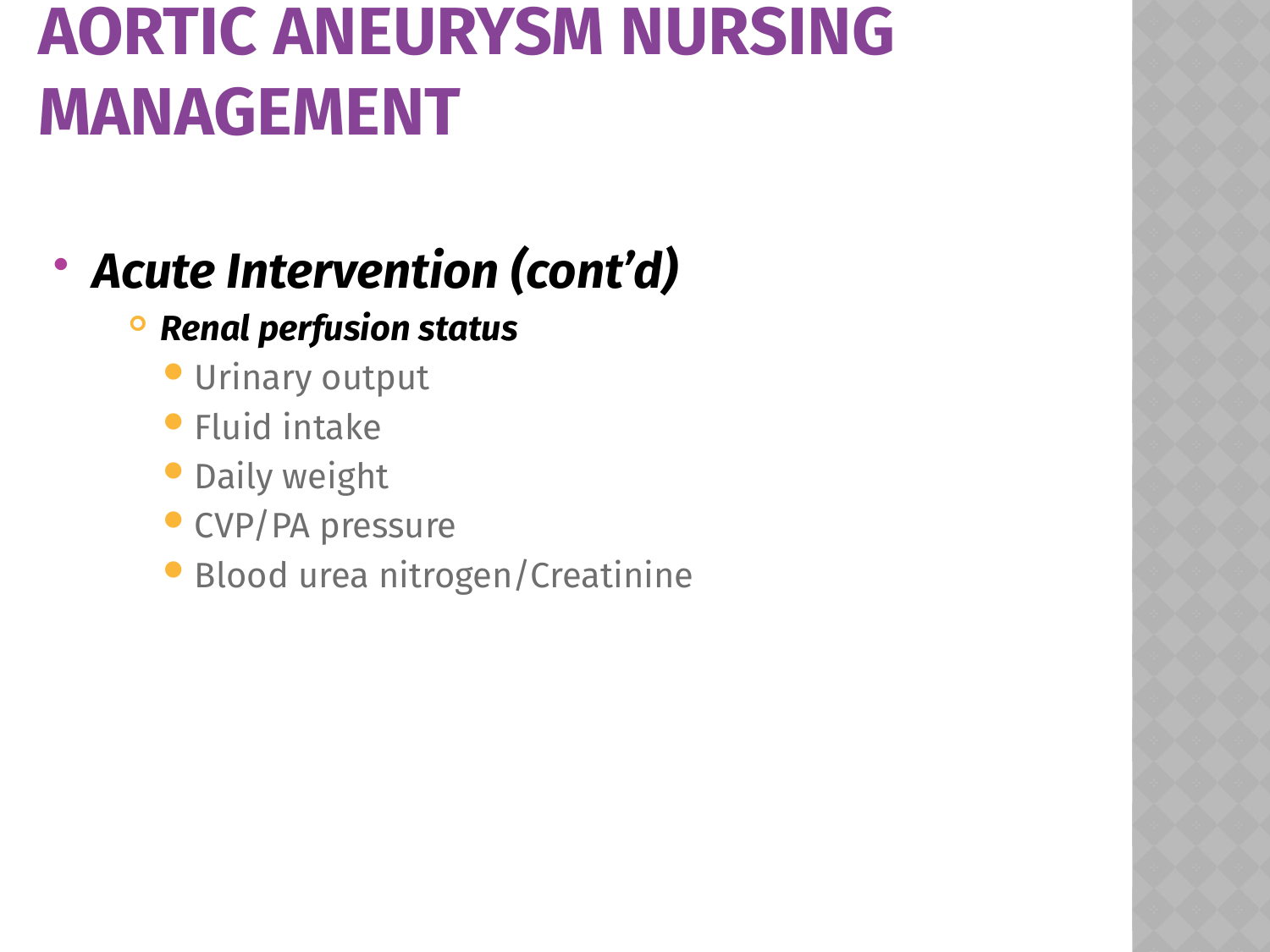

# Aortic Aneurysm Nursing Management
Acute Intervention (cont’d)
Renal perfusion status
Urinary output
Fluid intake
Daily weight
CVP/PA pressure
Blood urea nitrogen/Creatinine